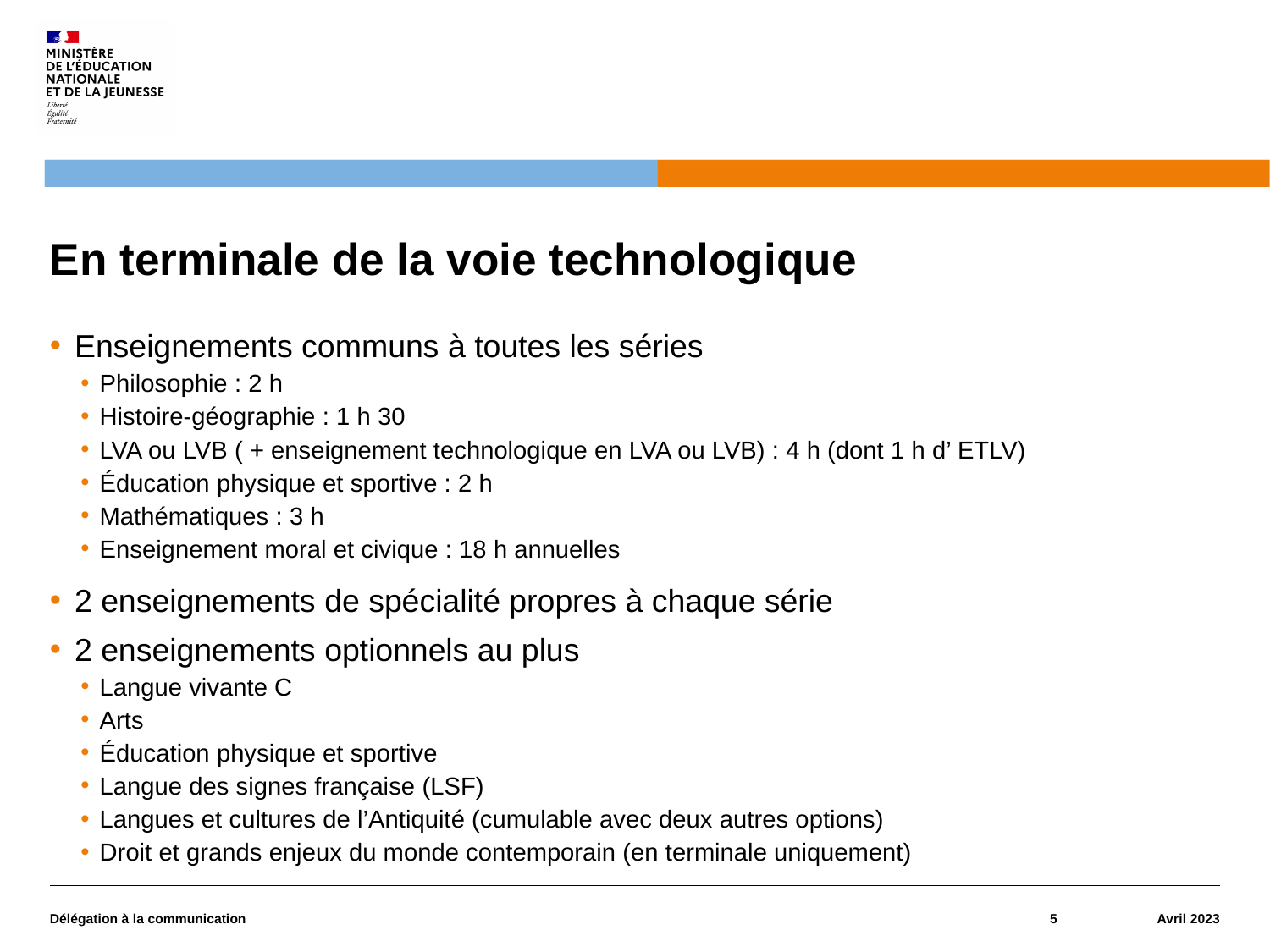

# En terminale de la voie technologique
Enseignements communs à toutes les séries
Philosophie : 2 h
Histoire-géographie : 1 h 30
LVA ou LVB ( + enseignement technologique en LVA ou LVB) : 4 h (dont 1 h d’ ETLV)
Éducation physique et sportive : 2 h
Mathématiques : 3 h
Enseignement moral et civique : 18 h annuelles
2 enseignements de spécialité propres à chaque série
2 enseignements optionnels au plus
Langue vivante C
Arts
Éducation physique et sportive
Langue des signes française (LSF)
Langues et cultures de l’Antiquité (cumulable avec deux autres options)
Droit et grands enjeux du monde contemporain (en terminale uniquement)

Délégation à la communication
5
Avril 2023